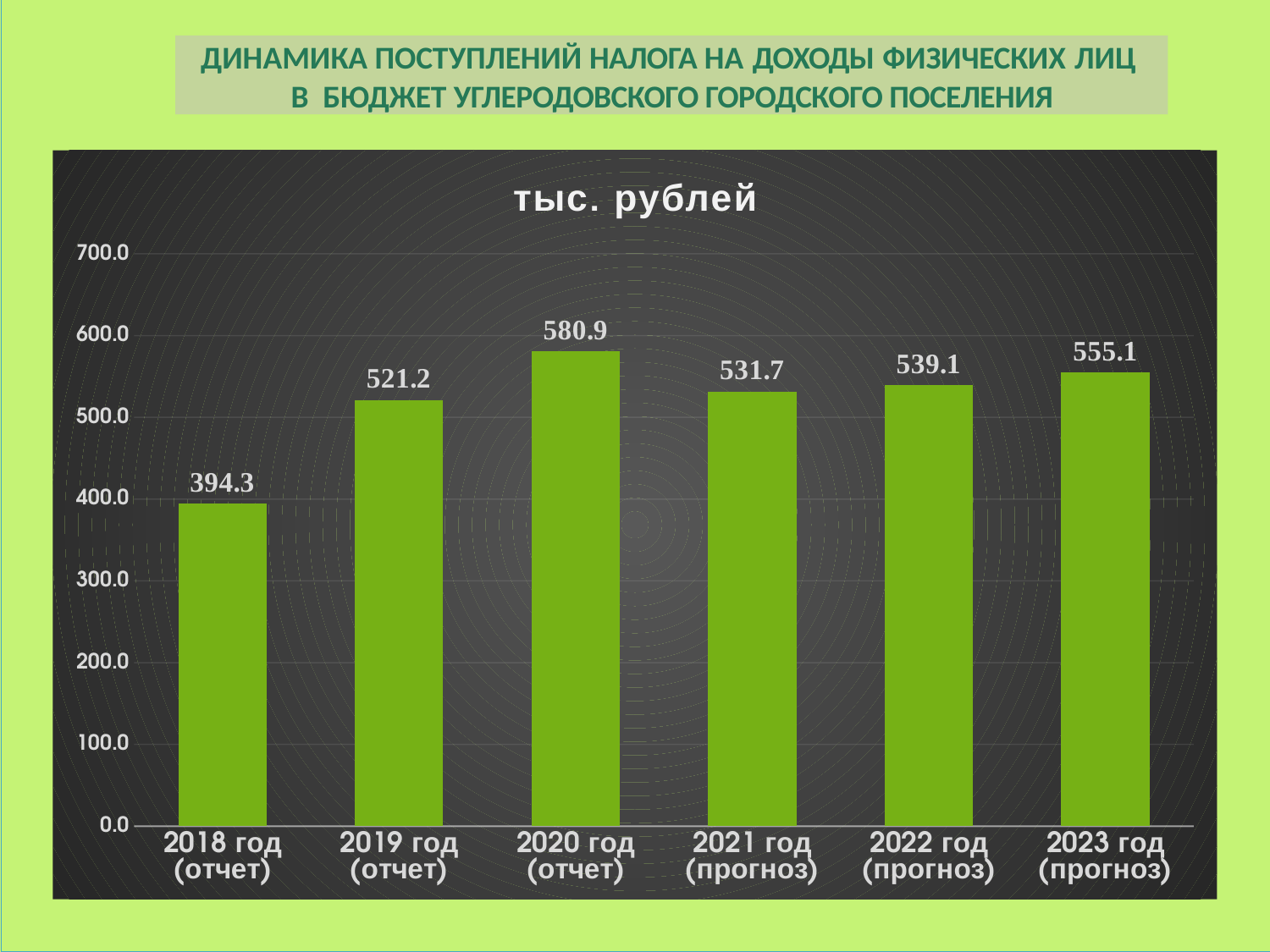

ДИНАМИКА ПОСТУПЛЕНИЙ НАЛОГА НА ДОХОДЫ ФИЗИЧЕСКИХ	ЛИЦ
В  БЮДЖЕТ УГЛЕРОДОВСКОГО ГОРОДСКОГО ПОСЕЛЕНИЯ

### Chart:

| Category | тыс. рублей |
|---|---|
| 2018 год (отчет) | 394.3 |
| 2019 год (отчет) | 521.2 |
| 2020 год (отчет) | 580.9 |
| 2021 год (прогноз) | 531.7 |
| 2022 год (прогноз) | 539.1 |
| 2023 год (прогноз) | 555.1 |